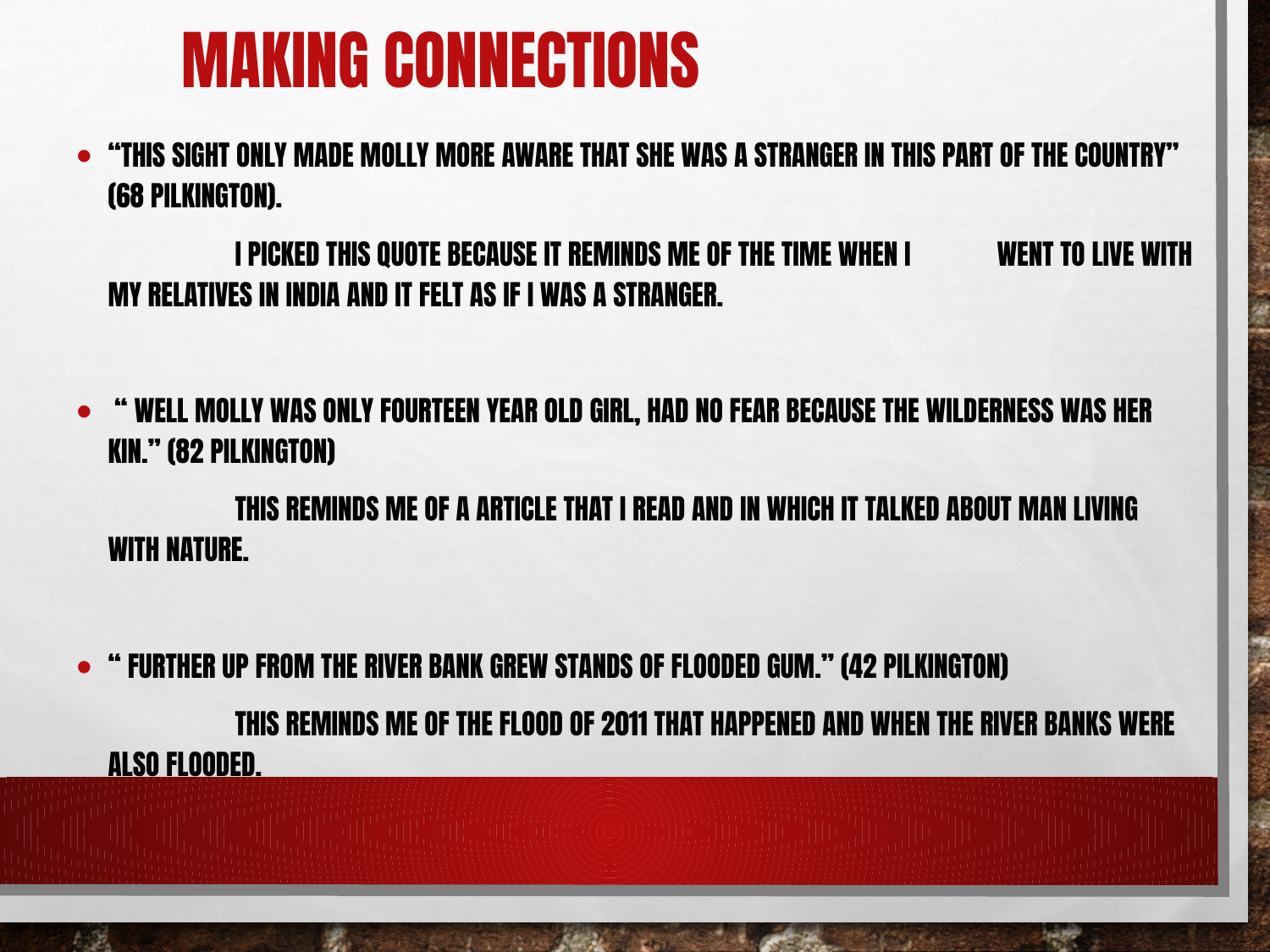

# Making Connections
“This sight only made Molly more aware that she was a stranger in this part of the country” (68 Pilkington).
     	I picked this Quote because it reminds me of the time when I 	went to live with my relatives in India and it felt as if I was a stranger.

 “ Well Molly was only fourteen year old girl, had no fear because the wilderness was her kin.” (82 Pilkington)
		This reminds me of a article that I read and in which it talked about man living with nature.

“ Further up from the river bank grew stands of flooded gum.” (42 Pilkington)
		This reminds me of the flood of 2011 that happened and when the river banks were also flooded.